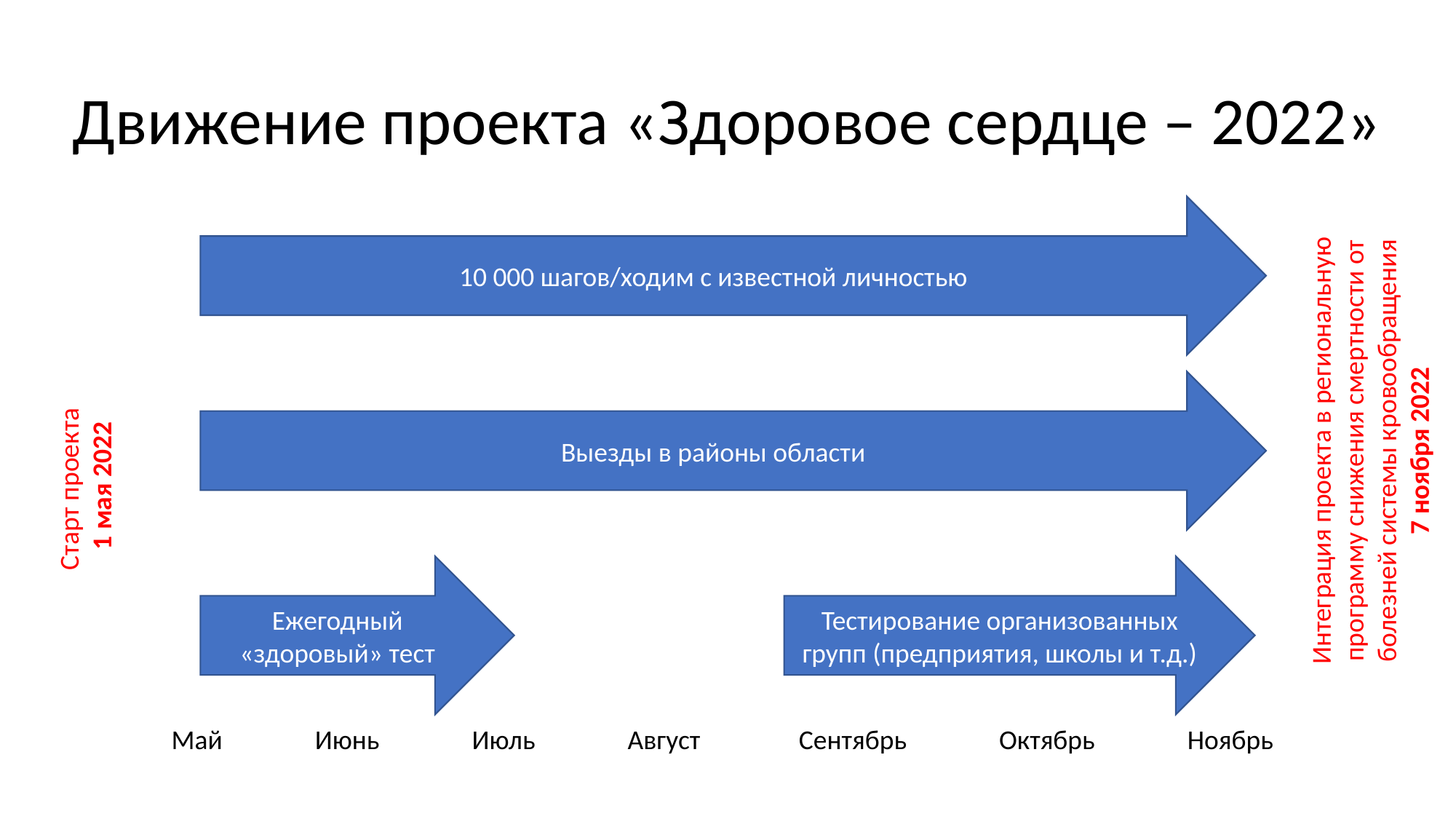

# Движение проекта «Здоровое сердце – 2022»
Интеграция проекта в региональную программу снижения смертности от болезней системы кровообращения
7 ноября 2022
10 000 шагов/ходим с известной личностью
Старт проекта
1 мая 2022
Выезды в районы области
Тестирование организованных групп (предприятия, школы и т.д.)
Ежегодный «здоровый» тест
Май               Июнь               Июль               Август                Сентябрь               Октябрь               Ноябрь